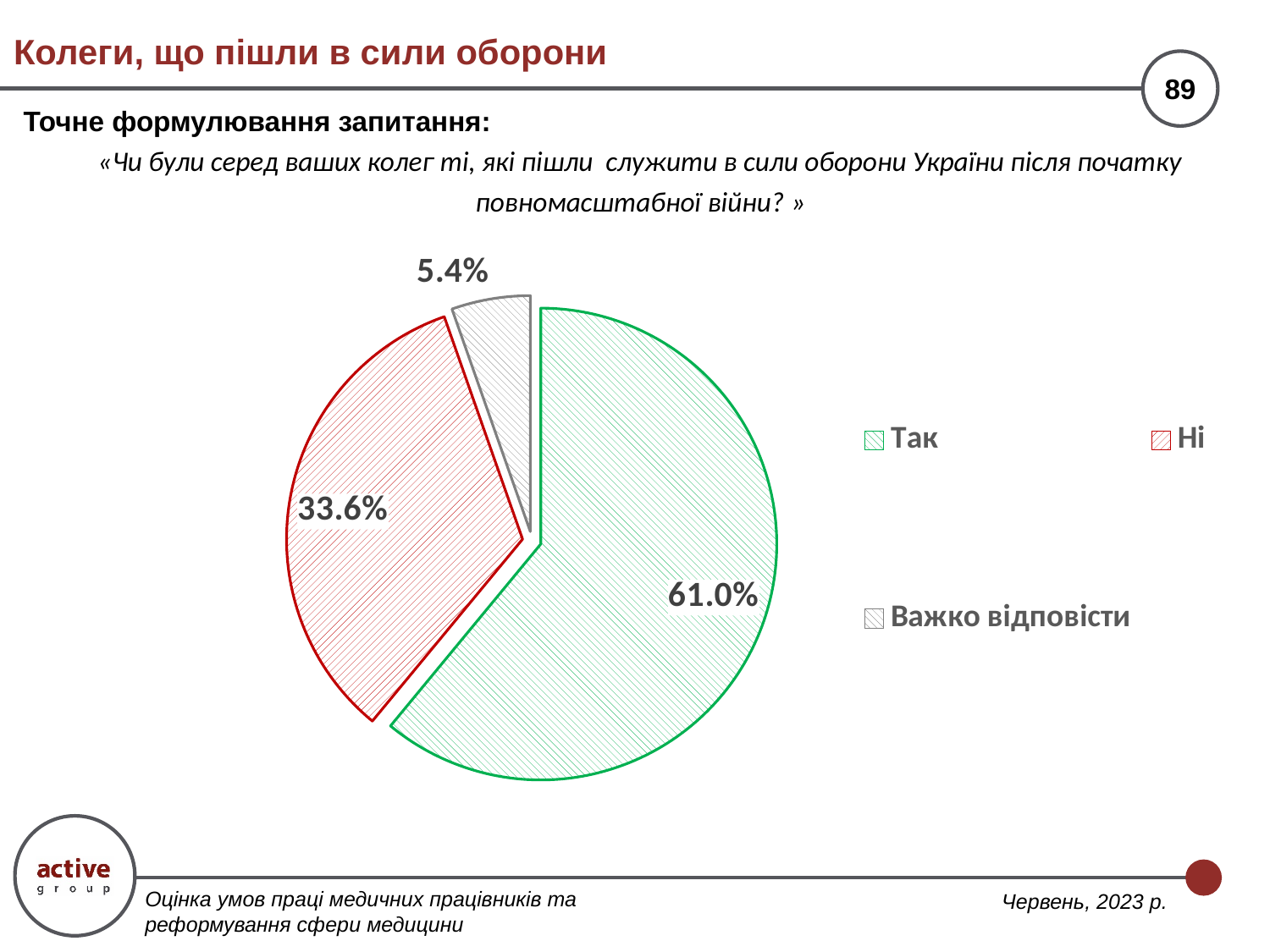

# Колеги, що пішли в сили оборони
Точне формулювання запитання:
«Чи були серед ваших колег ті, які пішли  служити в сили оборони України після початку повномасштабної війни? »

### Chart

| Category |  |
|---|---|
| Так | 0.609832227857979 |
| Ні | 0.3363246195864222 |
| Важко відповісти | 0.053843152555598905 |